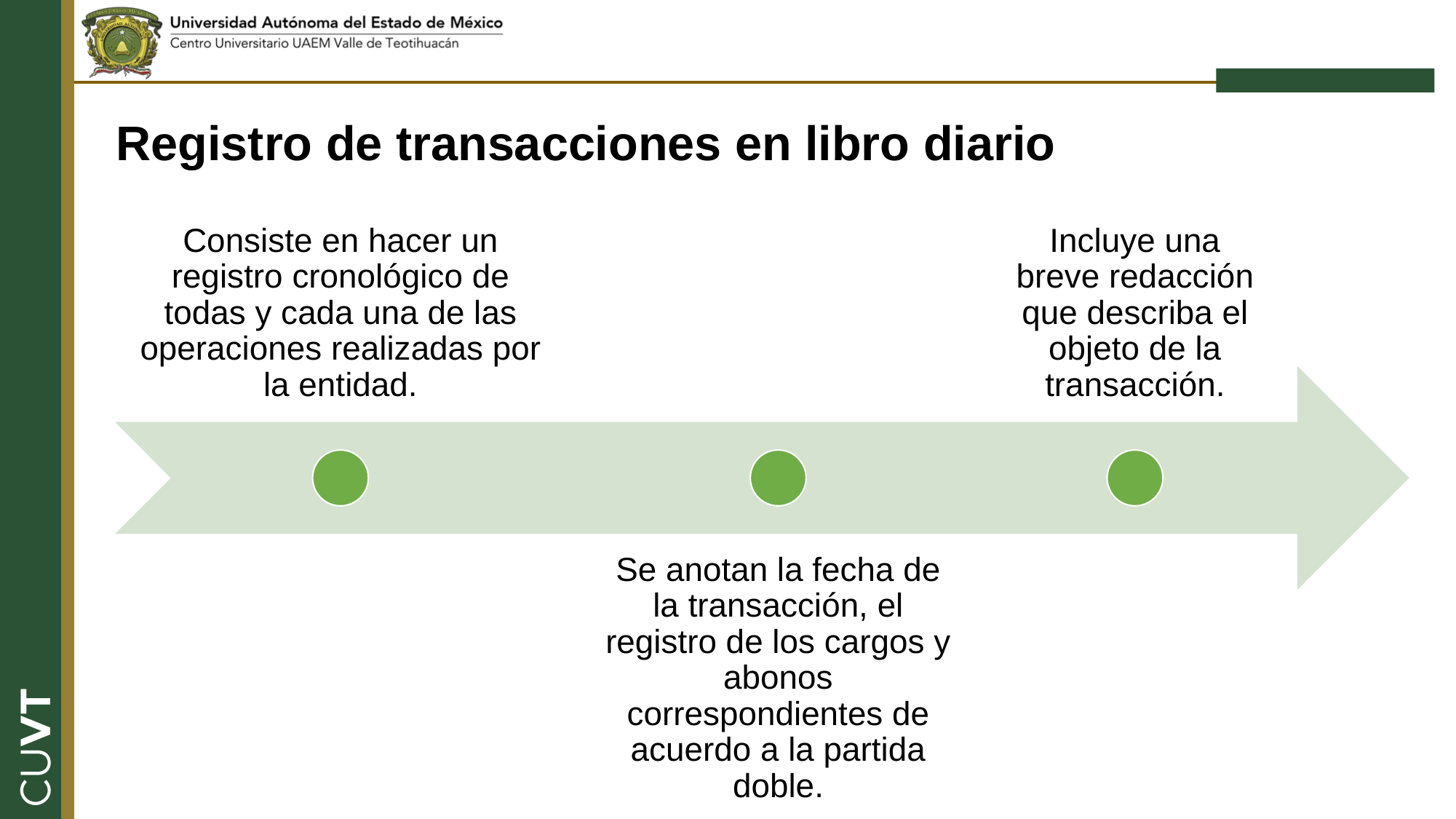

Registro de transacciones en libro diario
Consiste en hacer un registro cronológico de todas y cada una de las operaciones realizadas por la entidad.
Se anotan la fecha de la transacción, el registro de los cargos y abonos correspondientes de acuerdo a la partida doble.
Incluye una breve redacción que describa el objeto de la transacción.